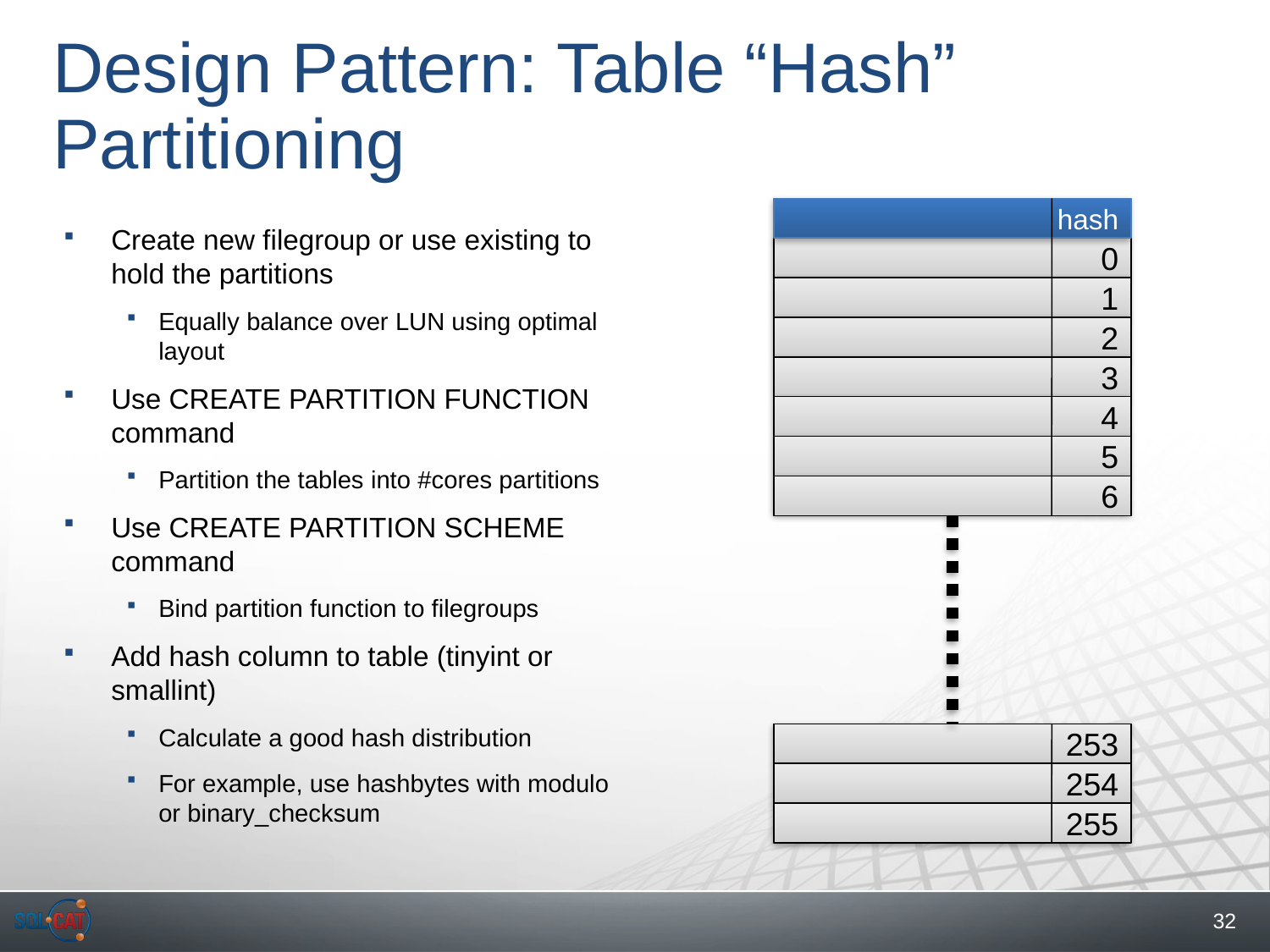

# Design Pattern: Table “Hash” Partitioning
hash
Create new filegroup or use existing to hold the partitions
Equally balance over LUN using optimal layout
Use CREATE PARTITION FUNCTION command
Partition the tables into #cores partitions
Use CREATE PARTITION SCHEME command
Bind partition function to filegroups
Add hash column to table (tinyint or smallint)
Calculate a good hash distribution
For example, use hashbytes with modulo or binary_checksum
0
1
2
3
4
5
6
253
254
255